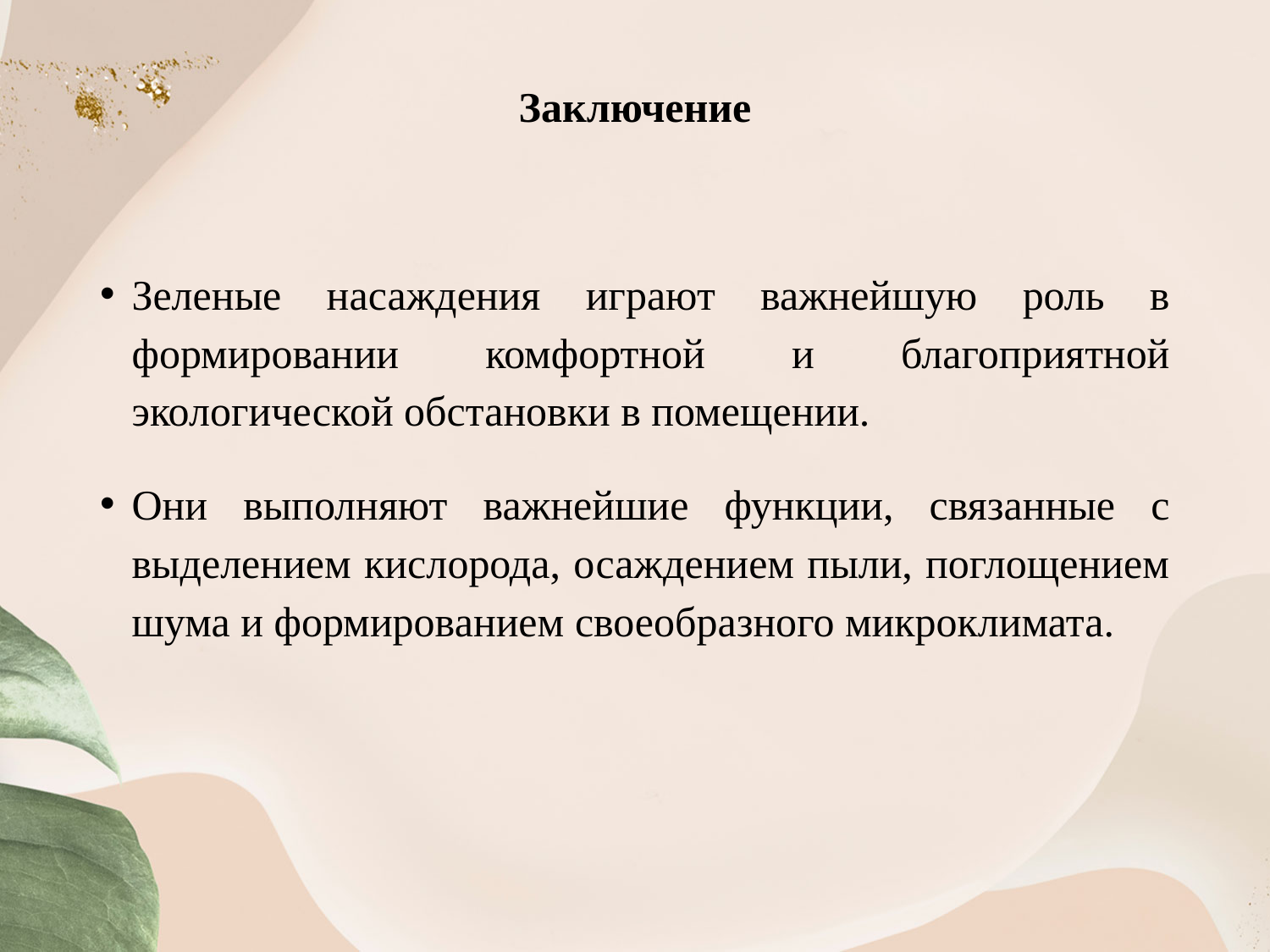

# Заключение
Зеленые насаждения играют важнейшую роль в формировании комфортной и благоприятной экологической обстановки в помещении.
Они выполняют важнейшие функции, связанные с выделением кислорода, осаждением пыли, поглощением шума и формированием своеобразного микроклимата.